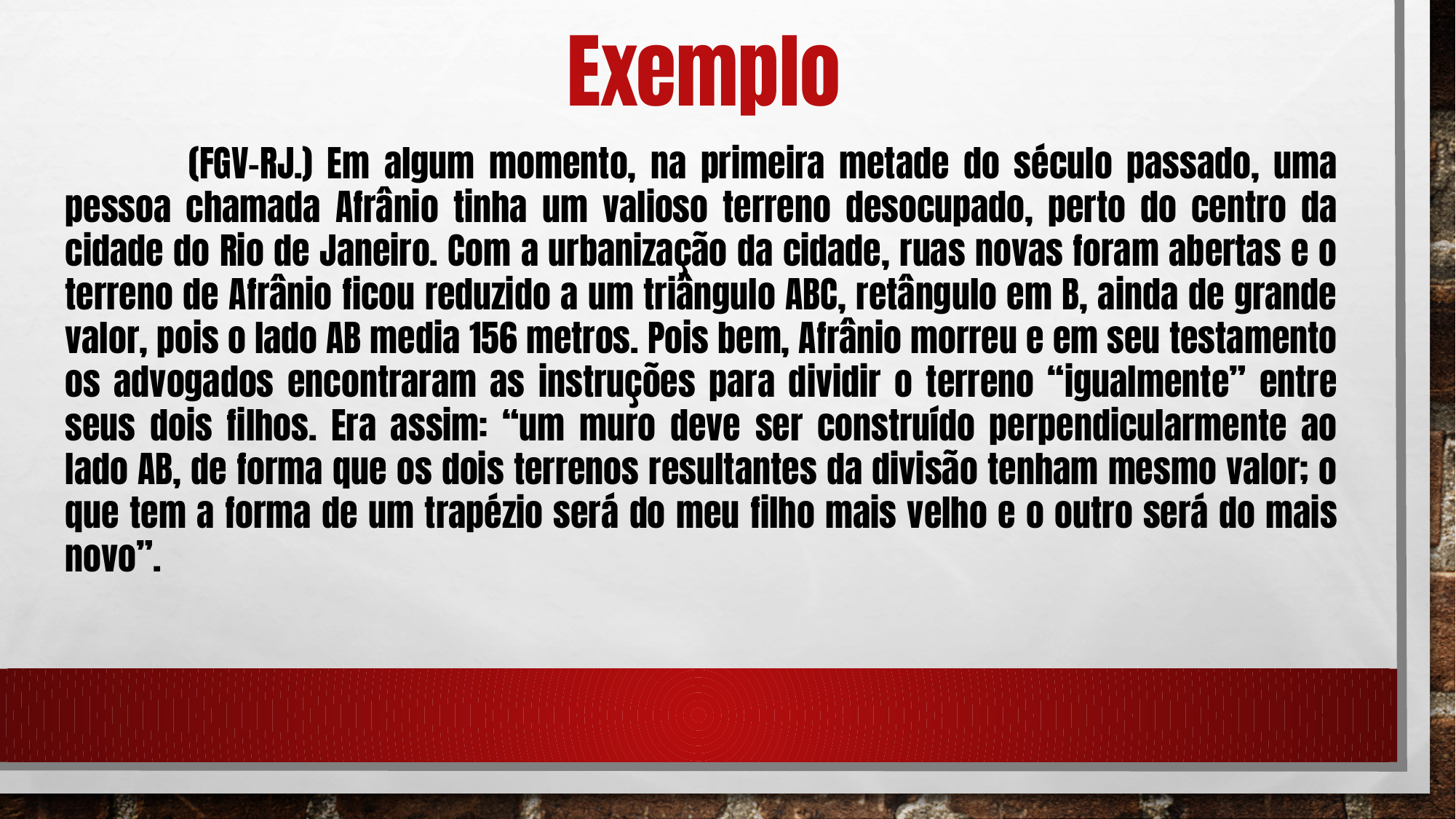

Exemplo
	 (FGV-RJ.) Em algum momento, na primeira metade do século passado, uma pessoa chamada Afrânio tinha um valioso terreno desocupado, perto do centro da cidade do Rio de Janeiro. Com a urbanização da cidade, ruas novas foram abertas e o terreno de Afrânio ficou reduzido a um triângulo ABC, retângulo em B, ainda de grande valor, pois o lado AB media 156 metros. Pois bem, Afrânio morreu e em seu testamento os advogados encontraram as instruções para dividir o terreno “igualmente” entre seus dois filhos. Era assim: “um muro deve ser construído perpendicularmente ao lado AB, de forma que os dois terrenos resultantes da divisão tenham mesmo valor; o que tem a forma de um trapézio será do meu filho mais velho e o outro será do mais novo”.